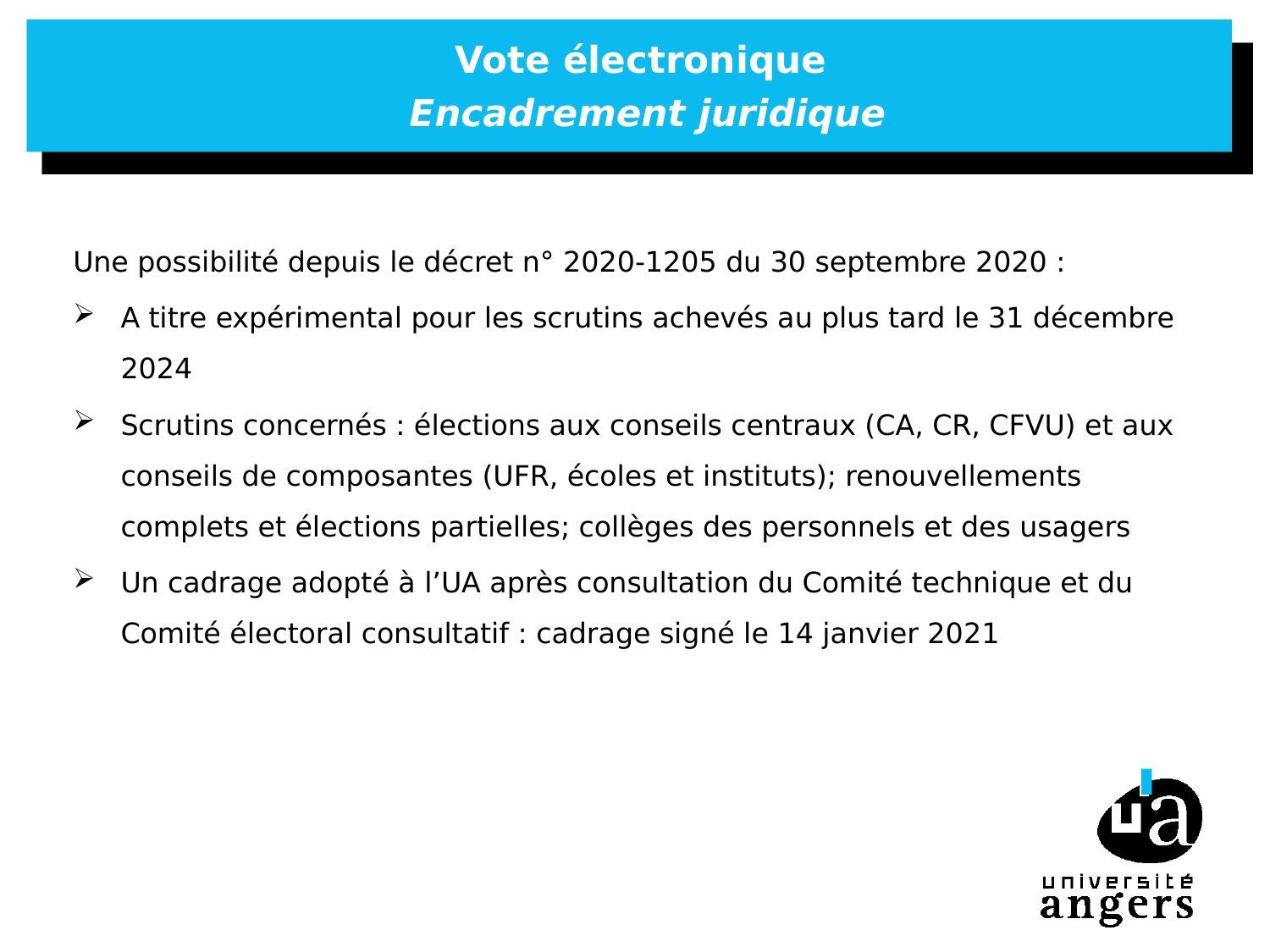

# Vote électronique Encadrement juridique
Une possibilité depuis le décret n° 2020-1205 du 30 septembre 2020 :
A titre expérimental pour les scrutins achevés au plus tard le 31 décembre 2024
Scrutins concernés : élections aux conseils centraux (CA, CR, CFVU) et aux conseils de composantes (UFR, écoles et instituts); renouvellements complets et élections partielles; collèges des personnels et des usagers
Un cadrage adopté à l’UA après consultation du Comité technique et du Comité électoral consultatif : cadrage signé le 14 janvier 2021